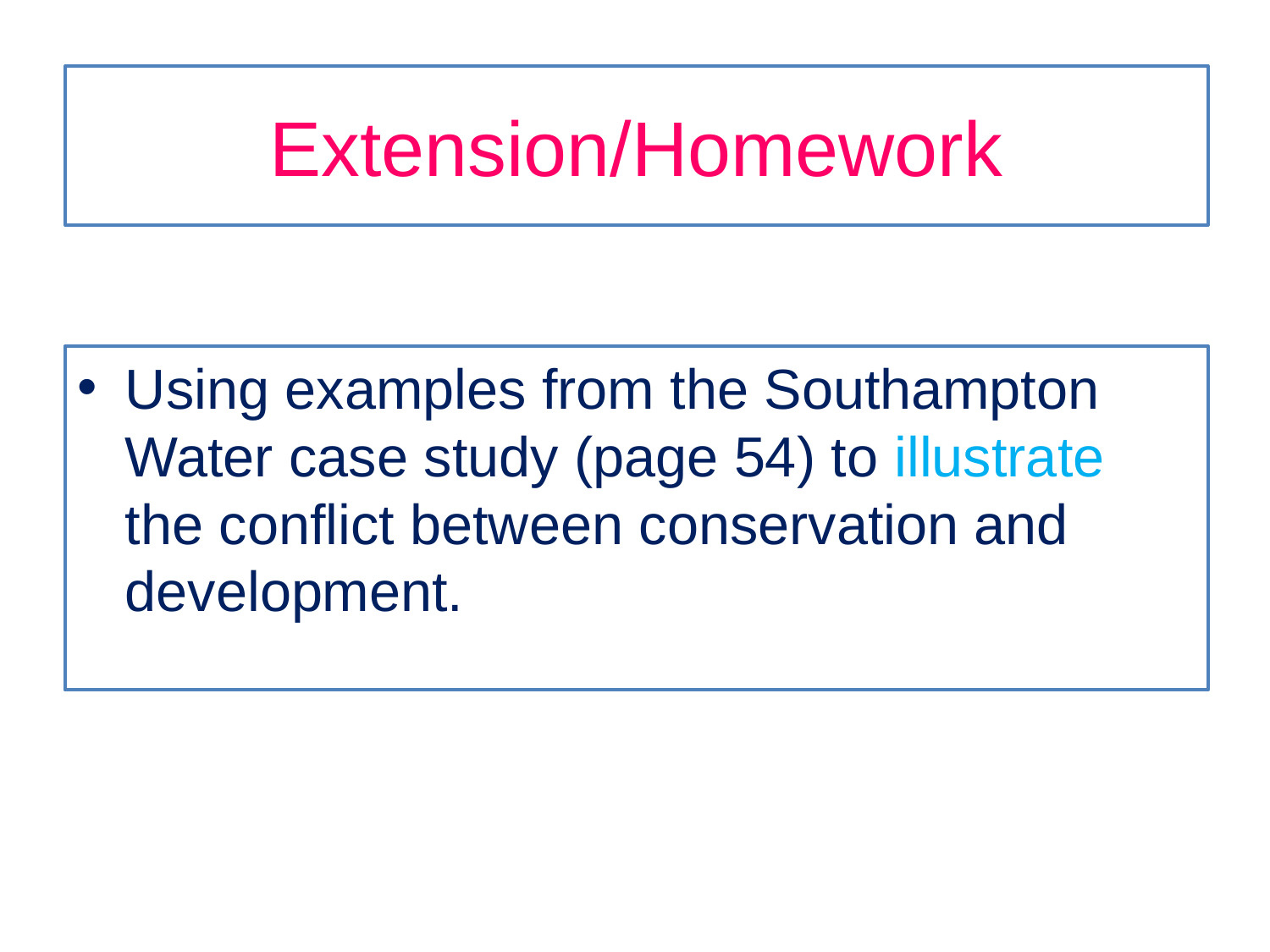

# Extension/Homework
Using examples from the Southampton Water case study (page 54) to illustrate the conflict between conservation and development.